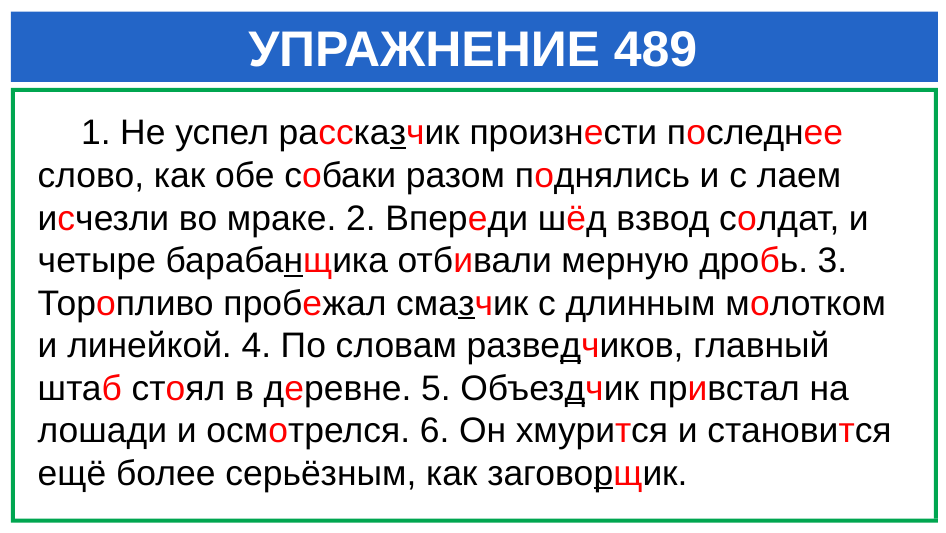

# УПРАЖНЕНИЕ 489
     1. Не успел рассказчик произнести последнее слово, как обе собаки разом поднялись и с лаем исчезли во мраке. 2. Впереди шёд взвод солдат, и четыре барабанщика отбивали мерную дробь. 3. Торопливо пробежал смазчик с длинным молотком и линейкой. 4. По словам разведчиков, главный штаб стоял в деревне. 5. Объездчик привстал на лошади и осмотрелся. 6. Он хмурится и становится ещё более серьёзным, как заговорщик.